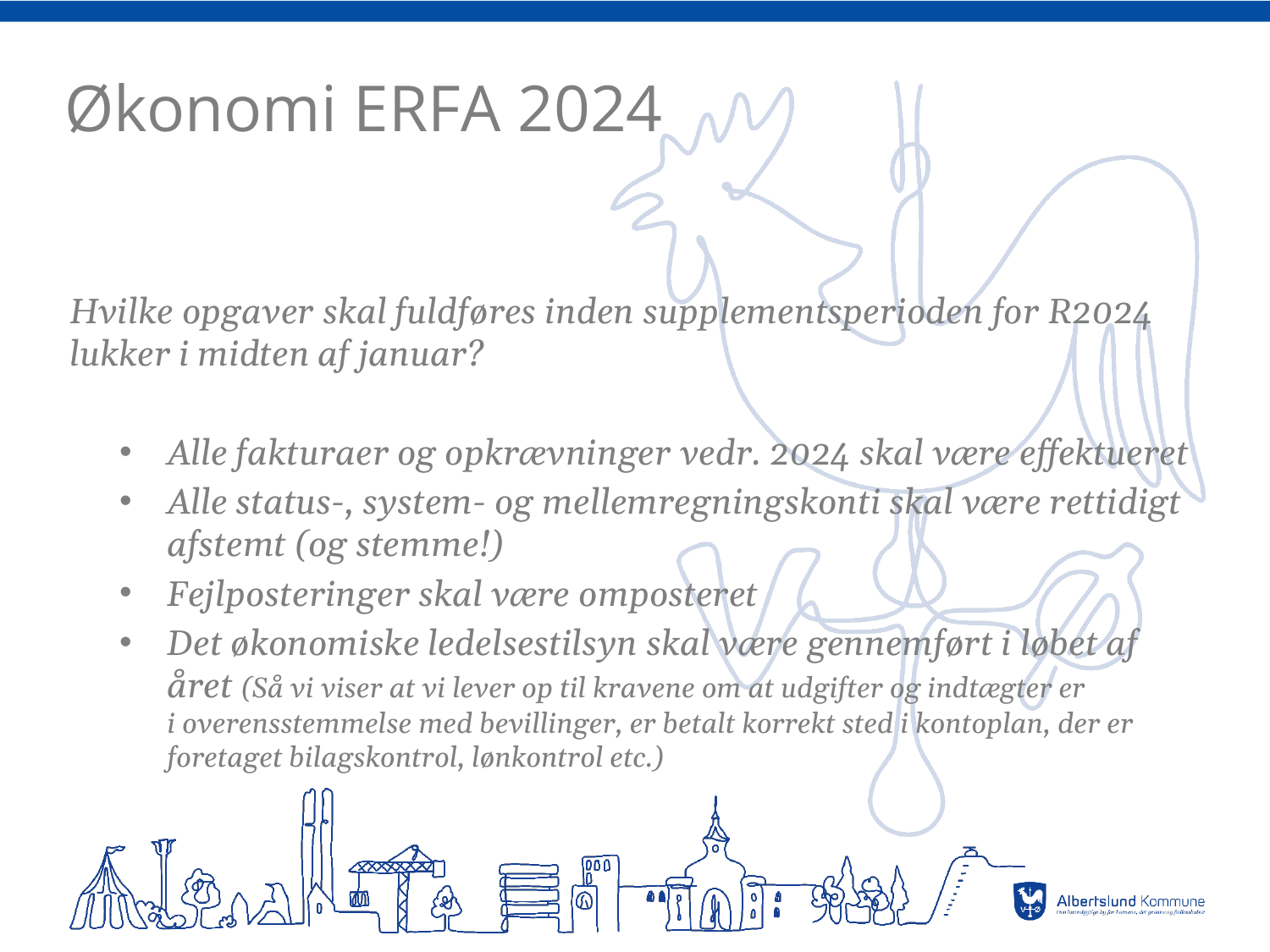

# Økonomi ERFA 2024

Hvilke opgaver skal fuldføres inden supplementsperioden for R2024 lukker i midten af januar?

Alle fakturaer og opkrævninger vedr. 2024 skal være effektueret
Alle status-, system- og mellemregningskonti skal være rettidigt afstemt (og stemme!)
Fejlposteringer skal være omposteret
Det økonomiske ledelsestilsyn skal være gennemført i løbet af året (Så vi viser at vi lever op til kravene om at udgifter og indtægter er i overensstemmelse med bevillinger, er betalt korrekt sted i kontoplan, der er foretaget bilagskontrol, lønkontrol etc.)